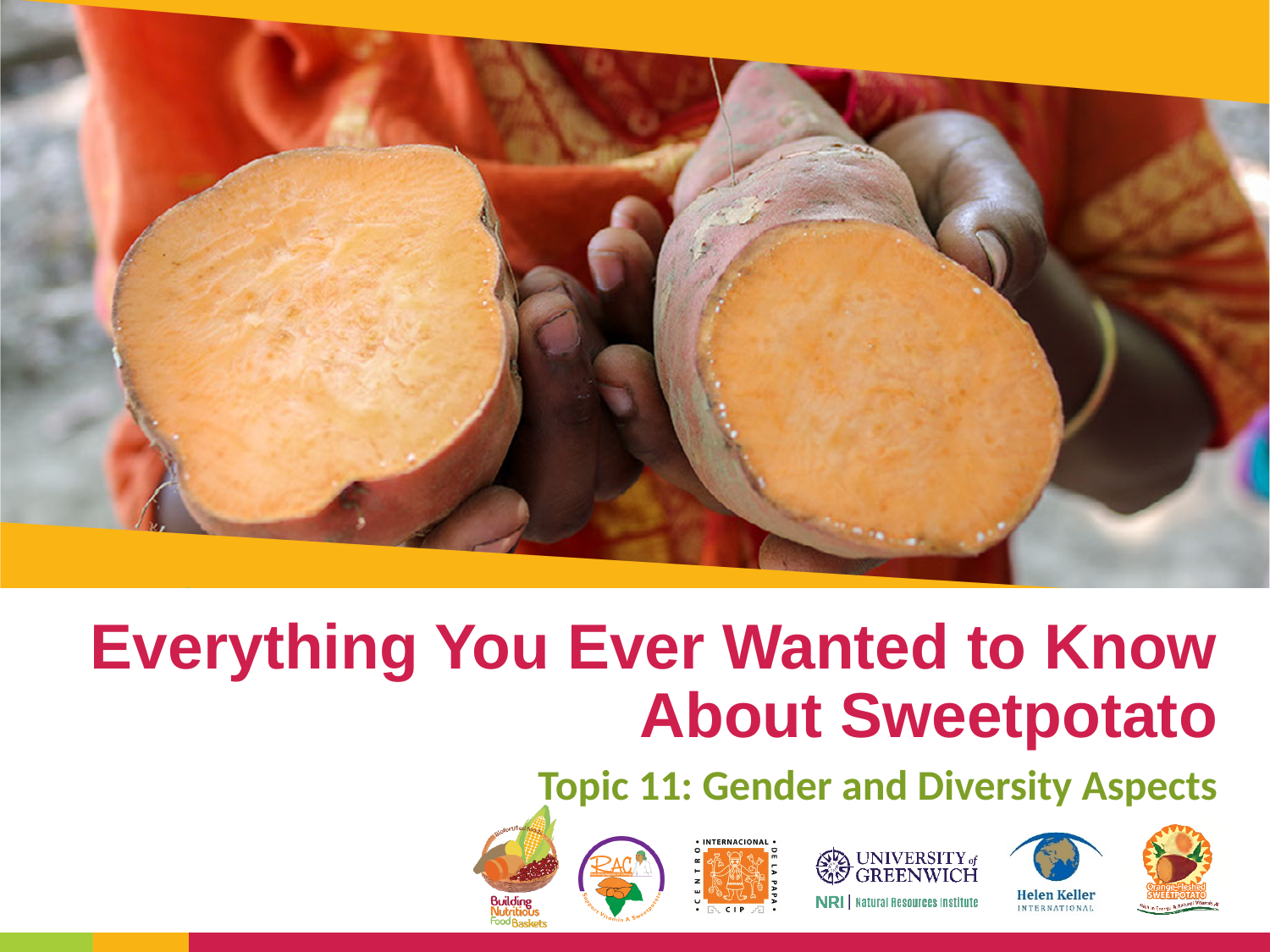

# Everything You Ever Wanted to Know About Sweetpotato
Topic 11: Gender and Diversity Aspects